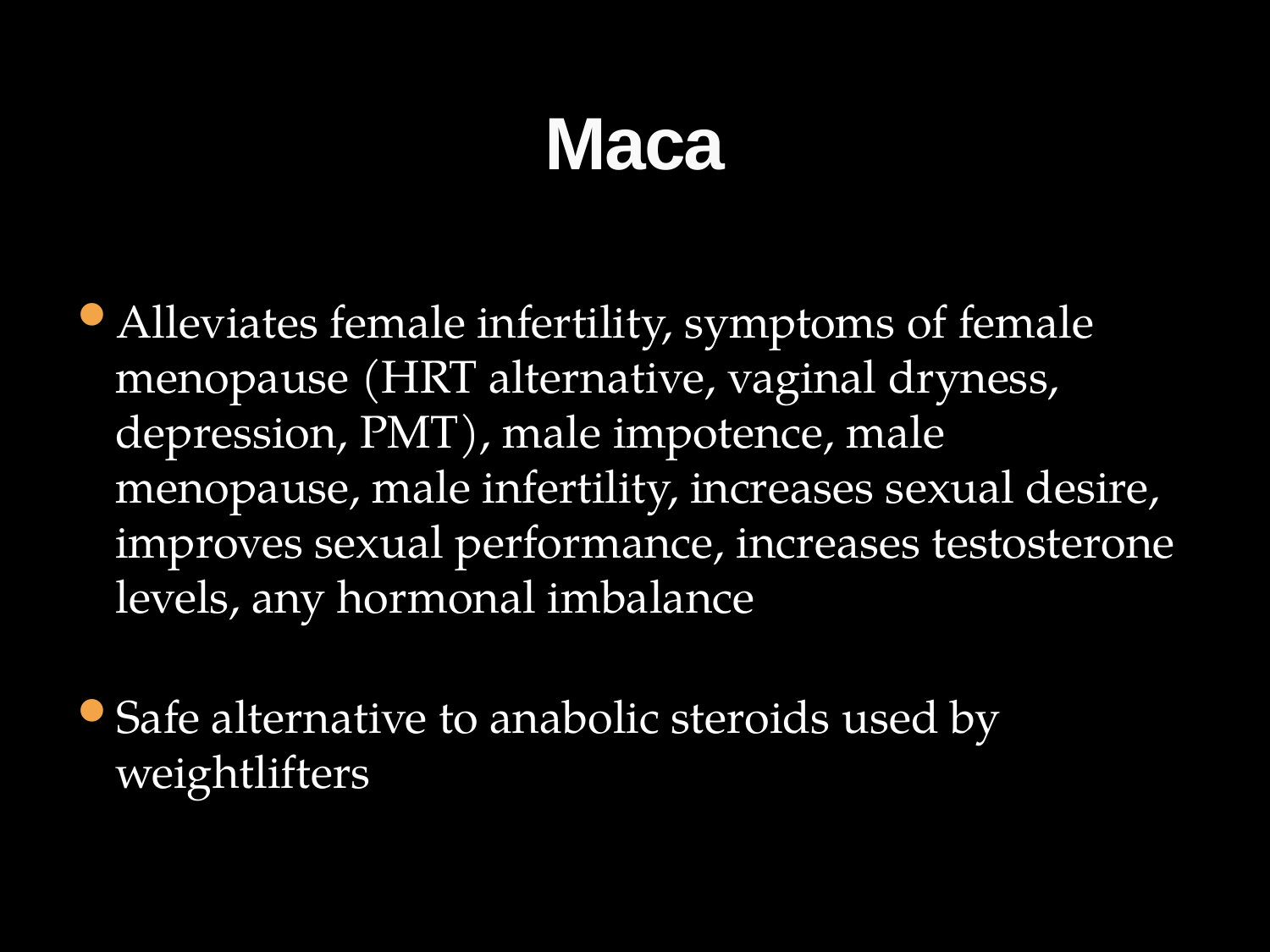

# Maca
Alleviates female infertility, symptoms of female menopause (HRT alternative, vaginal dryness, depression, PMT), male impotence, male menopause, male infertility, increases sexual desire, improves sexual performance, increases testosterone levels, any hormonal imbalance
Safe alternative to anabolic steroids used by weightlifters